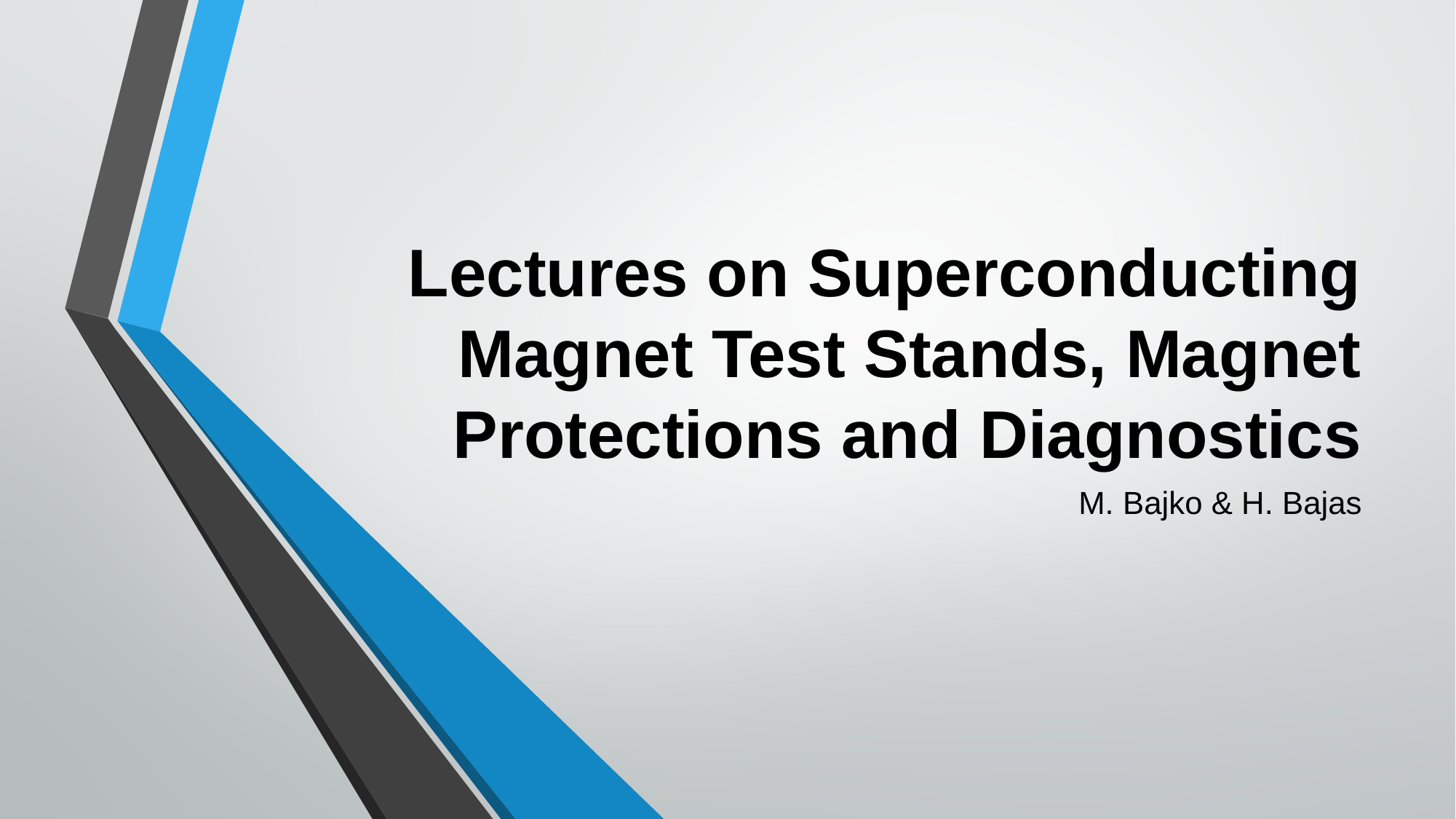

# Lectures on Superconducting Magnet Test Stands, Magnet Protections and Diagnostics
M. Bajko & H. Bajas